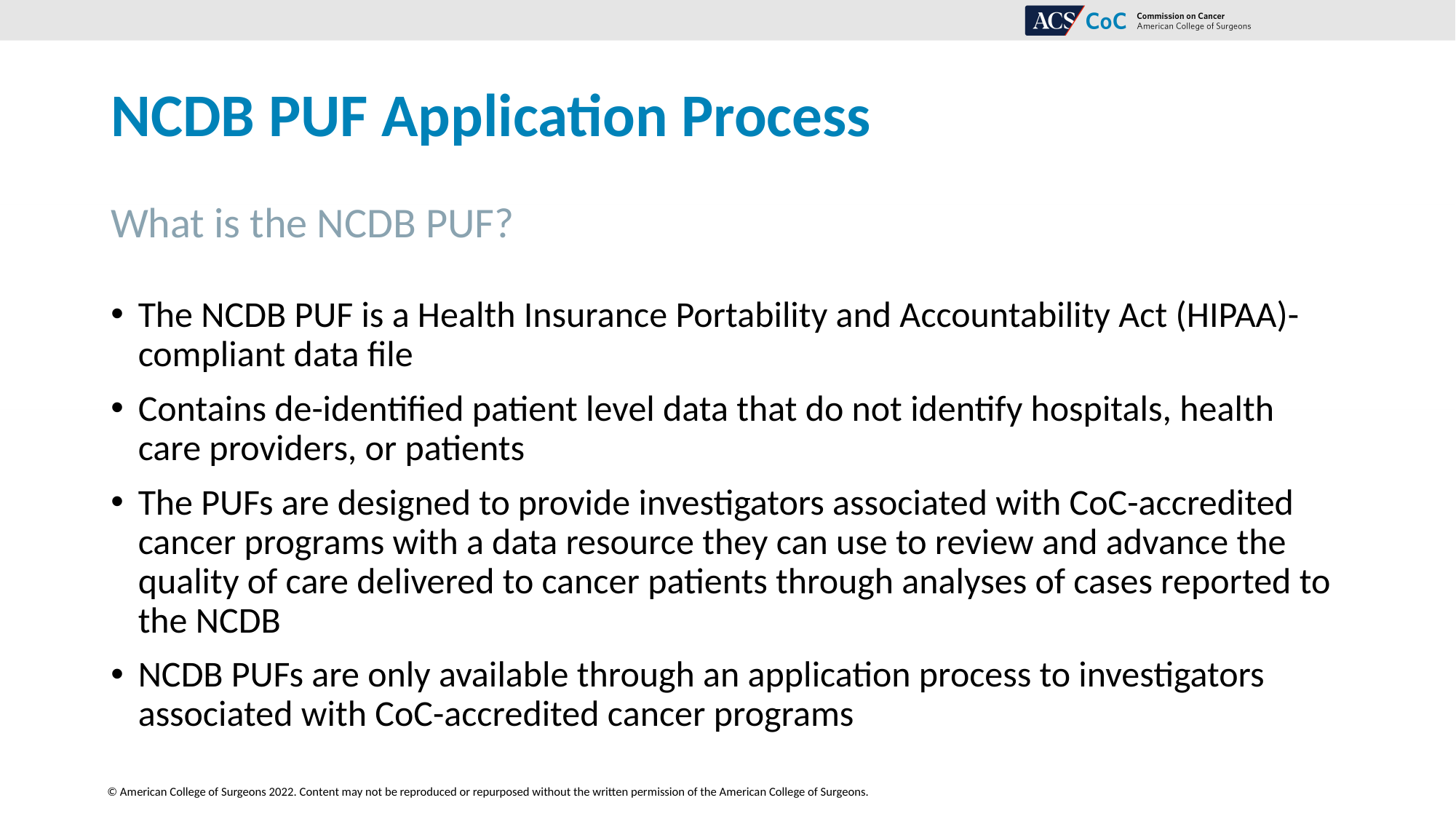

# NCDB PUF Application Process
What is the NCDB PUF?
The NCDB PUF is a Health Insurance Portability and Accountability Act (HIPAA)-compliant data file
Contains de-identified patient level data that do not identify hospitals, health care providers, or patients
The PUFs are designed to provide investigators associated with CoC-accredited cancer programs with a data resource they can use to review and advance the quality of care delivered to cancer patients through analyses of cases reported to the NCDB
NCDB PUFs are only available through an application process to investigators associated with CoC-accredited cancer programs